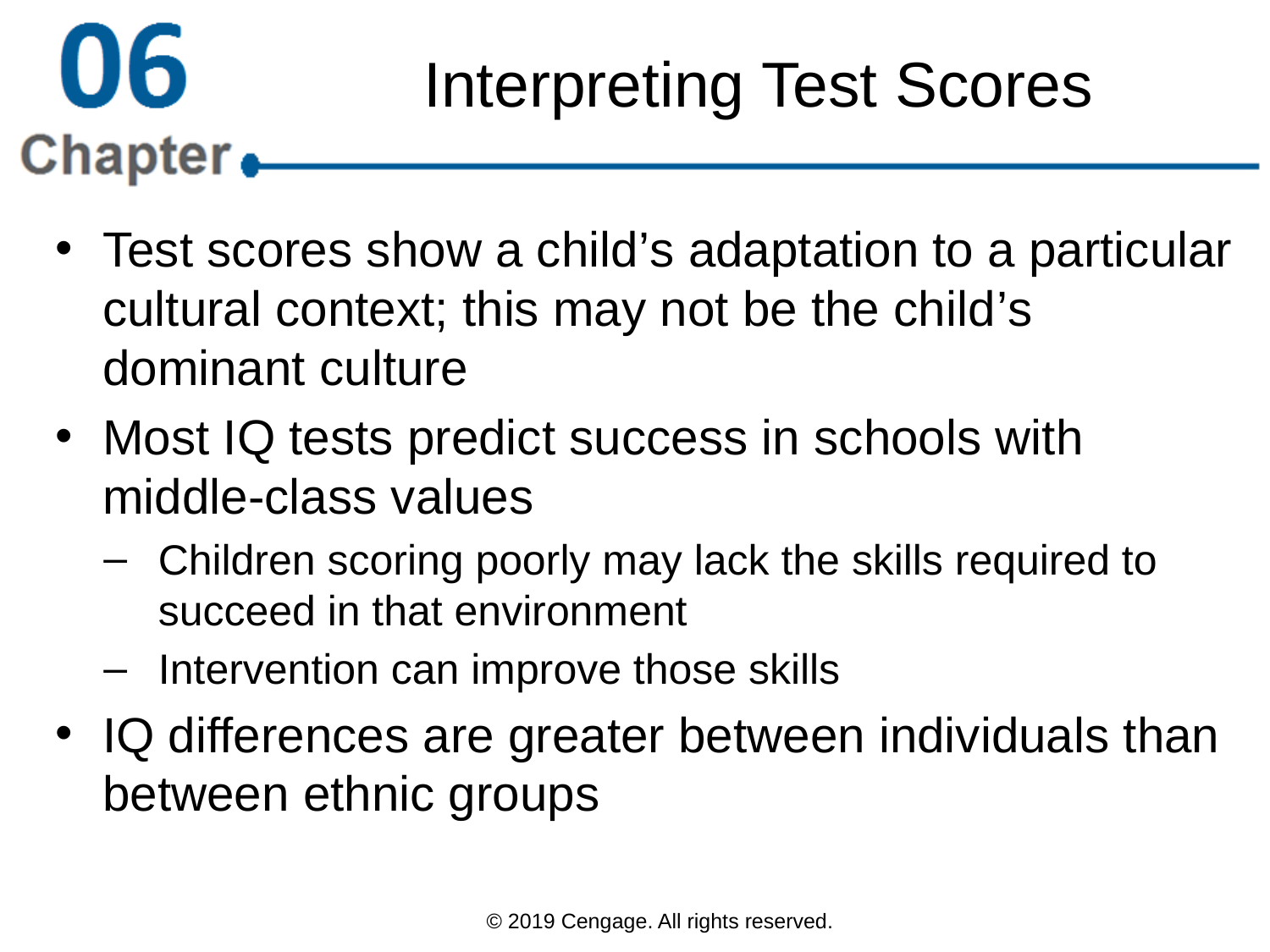

# Interpreting Test Scores
Test scores show a child’s adaptation to a particular cultural context; this may not be the child’s dominant culture
Most IQ tests predict success in schools with middle-class values
Children scoring poorly may lack the skills required to succeed in that environment
Intervention can improve those skills
IQ differences are greater between individuals than between ethnic groups